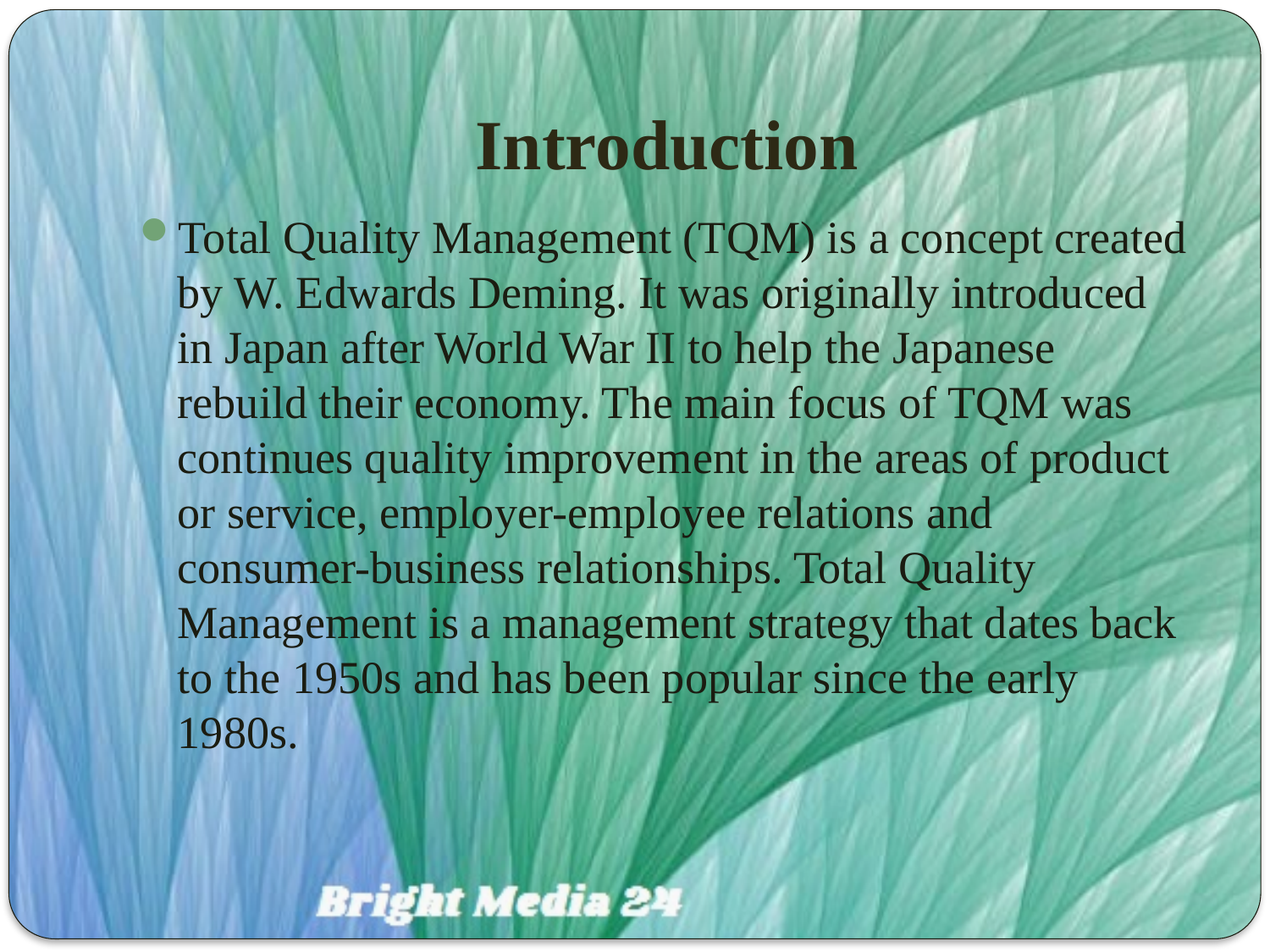

# Introduction
Total Quality Management (TQM) is a concept created by W. Edwards Deming. It was originally introduced in Japan after World War II to help the Japanese rebuild their economy. The main focus of TQM was continues quality improvement in the areas of product or service, employer-employee relations and consumer-business relationships. Total Quality Management is a management strategy that dates back to the 1950s and has been popular since the early 1980s.